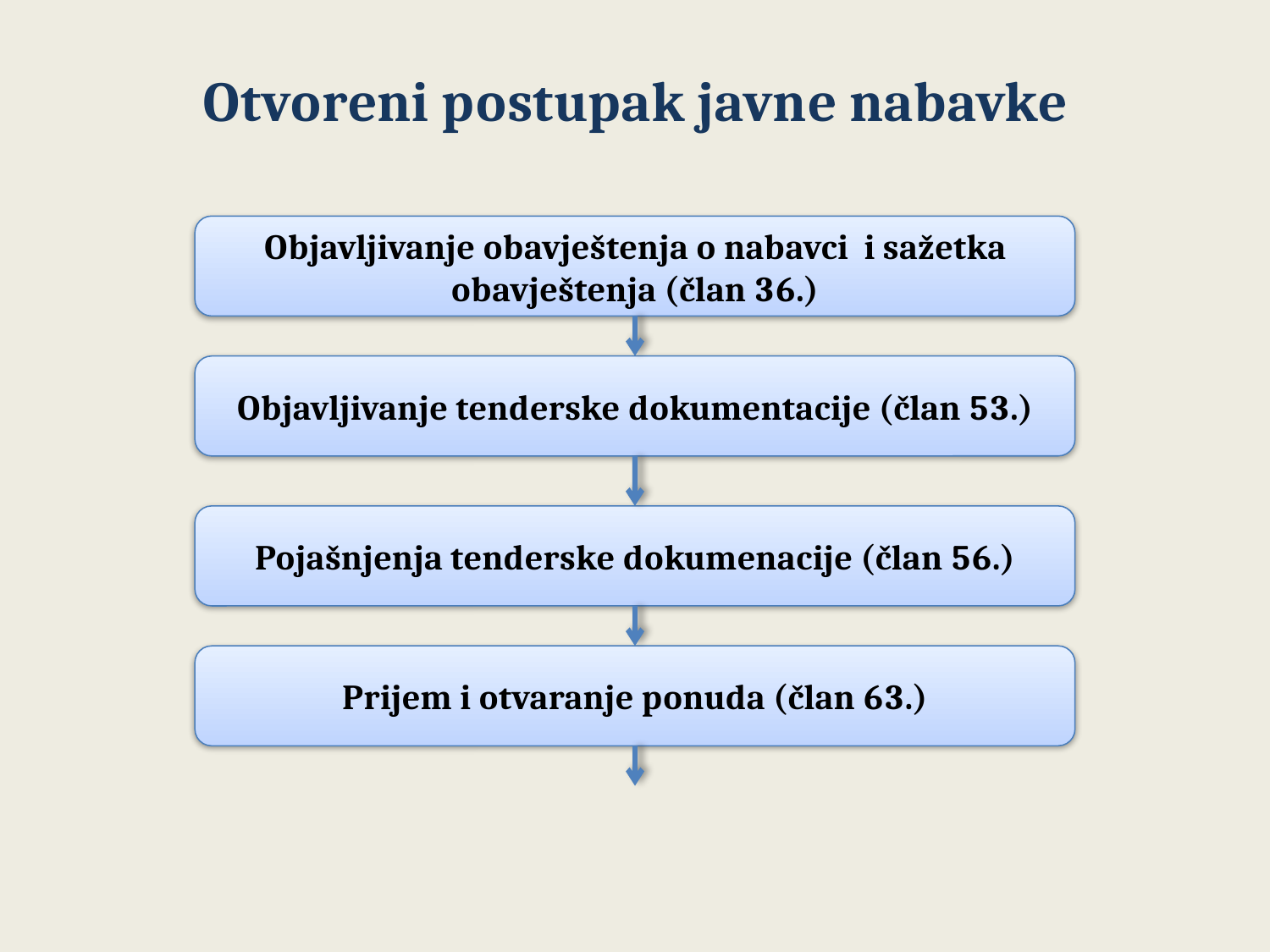

# Otvoreni postupak javne nabavke
Objavljivanje obavještenja o nabavci  i sažetka obavještenja (član 36.)
Objavljivanje tenderske dokumentacije (član 53.)
Pojašnjenja tenderske dokumenacije (član 56.)
Prijem i otvaranje ponuda (član 63.)